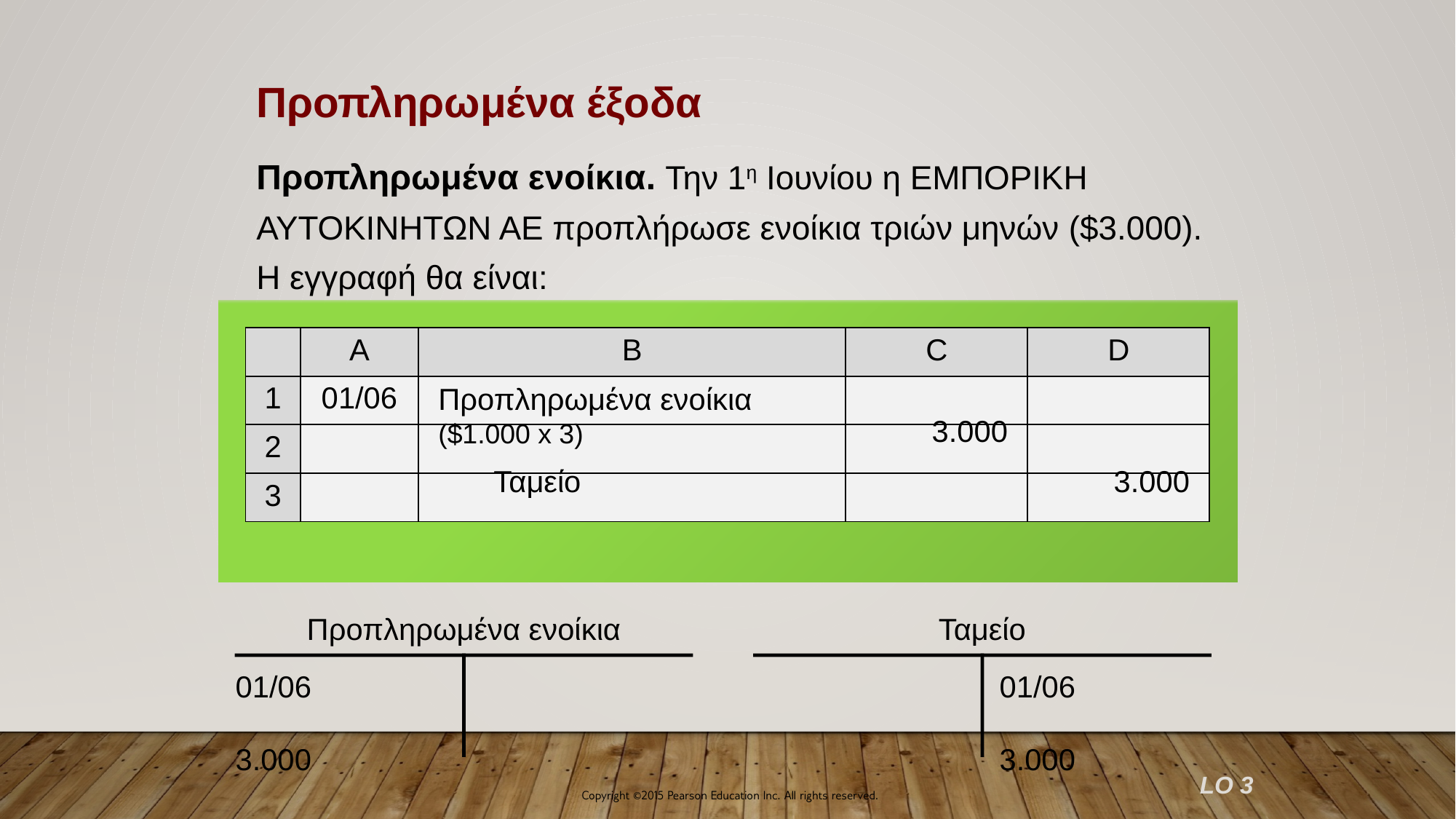

Προπληρωμένα έξοδα
Προπληρωμένα ενοίκια. Την 1η Ιουνίου η ΕΜΠΟΡΙΚΗ ΑΥΤΟΚΙΝΗΤΩΝ ΑΕ προπλήρωσε ενοίκια τριών μηνών ($3.000). Η εγγραφή θα είναι:

|  | A | B | C | D |
| --- | --- | --- | --- | --- |
| 1 | 01/06 |  |  |  |
| 2 |  |  |  |  |
| 3 |  |  |  |  |
Προπληρωμένα ενοίκια  ($1.000 x 3)
3.000
Ταμείο
3.000
Προπληρωμένα ενοίκια
Ταμείο

01/06	3.000
01/06	3.000

LO 3
Copyright ©2015 Pearson Education Inc. All rights reserved.